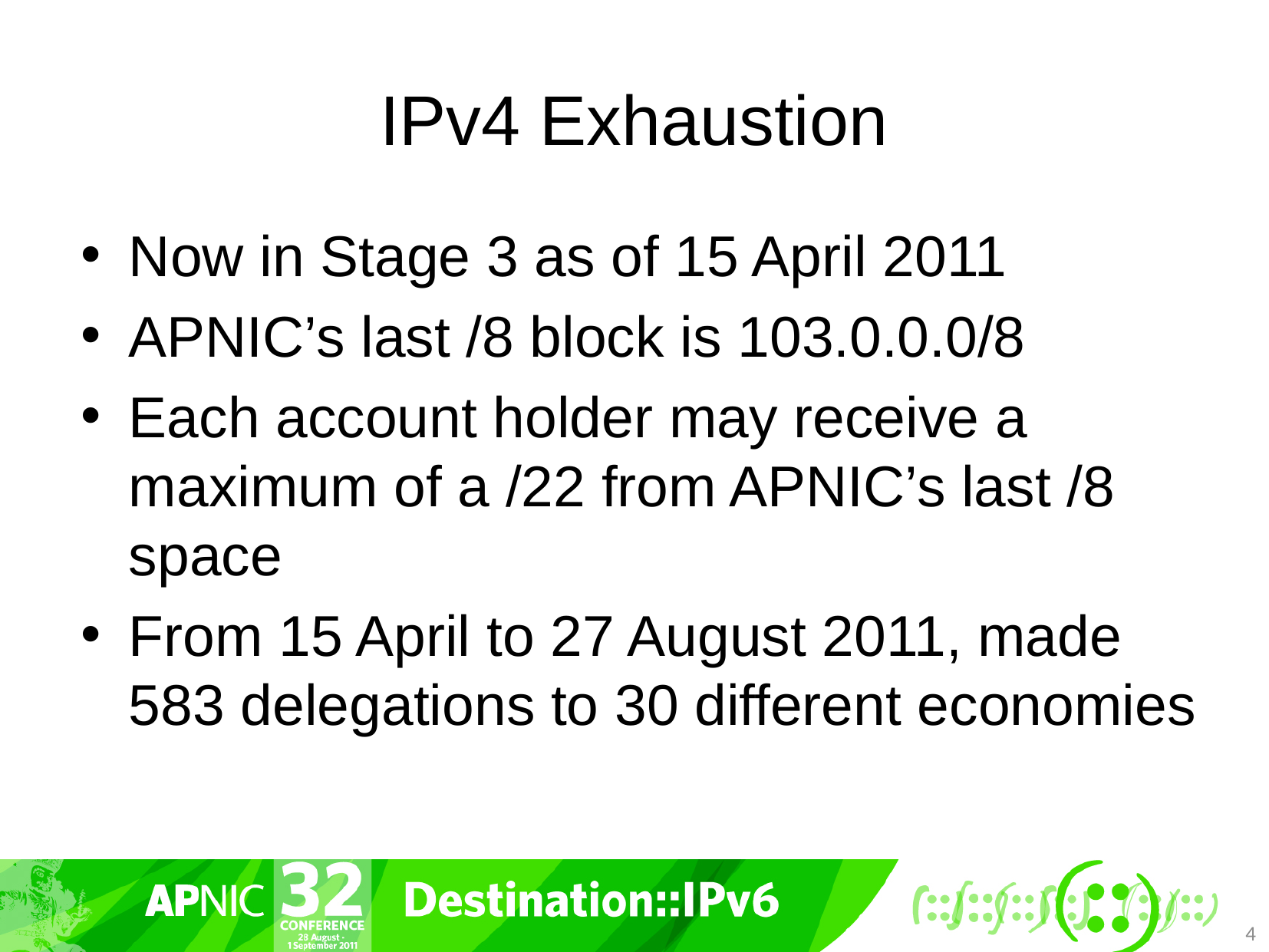

# IPv4 Exhaustion
Now in Stage 3 as of 15 April 2011
APNIC’s last /8 block is 103.0.0.0/8
Each account holder may receive a maximum of a /22 from APNIC’s last /8 space
From 15 April to 27 August 2011, made 583 delegations to 30 different economies

4